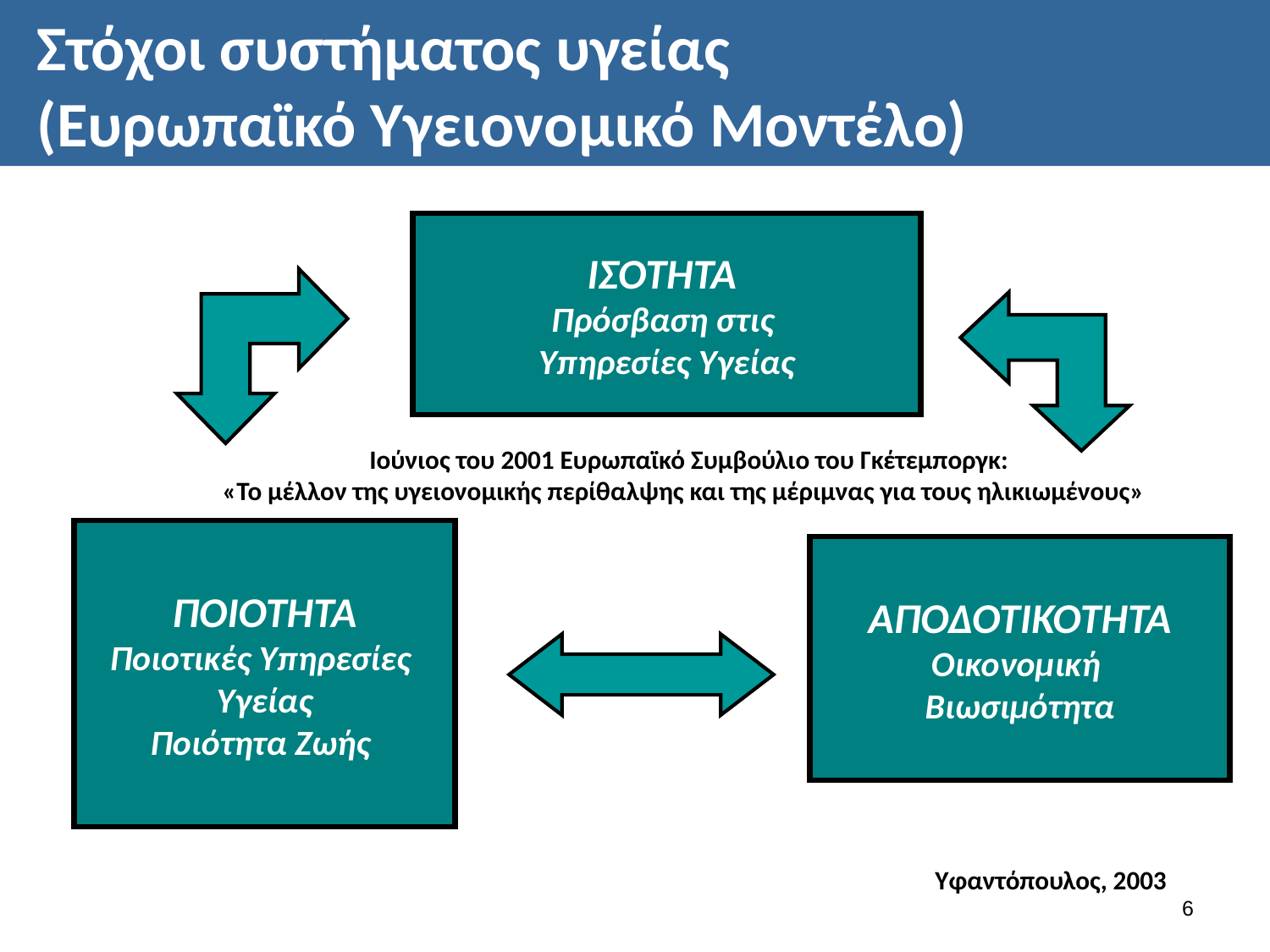

# Στόχοι συστήματος υγείας (Ευρωπαϊκό Υγειονομικό Μοντέλο)
ΙΣΟΤΗΤΑ
Πρόσβαση στις
Υπηρεσίες Υγείας

Ιούνιος του 2001 Ευρωπαϊκό Συμβούλιο του Γκέτεμποργκ:
«Το μέλλον της υγειονομικής περίθαλψης και της μέριμνας για τους ηλικιωμένους»
ΠΟΙΟΤΗΤΑ
Ποιοτικές Υπηρεσίες
Υγείας
Ποιότητα Ζωής
ΑΠΟΔΟΤΙΚΟΤΗΤΑ
Οικονομική
Βιωσιμότητα

Ι. Υφαντόπουλος, 2003
6